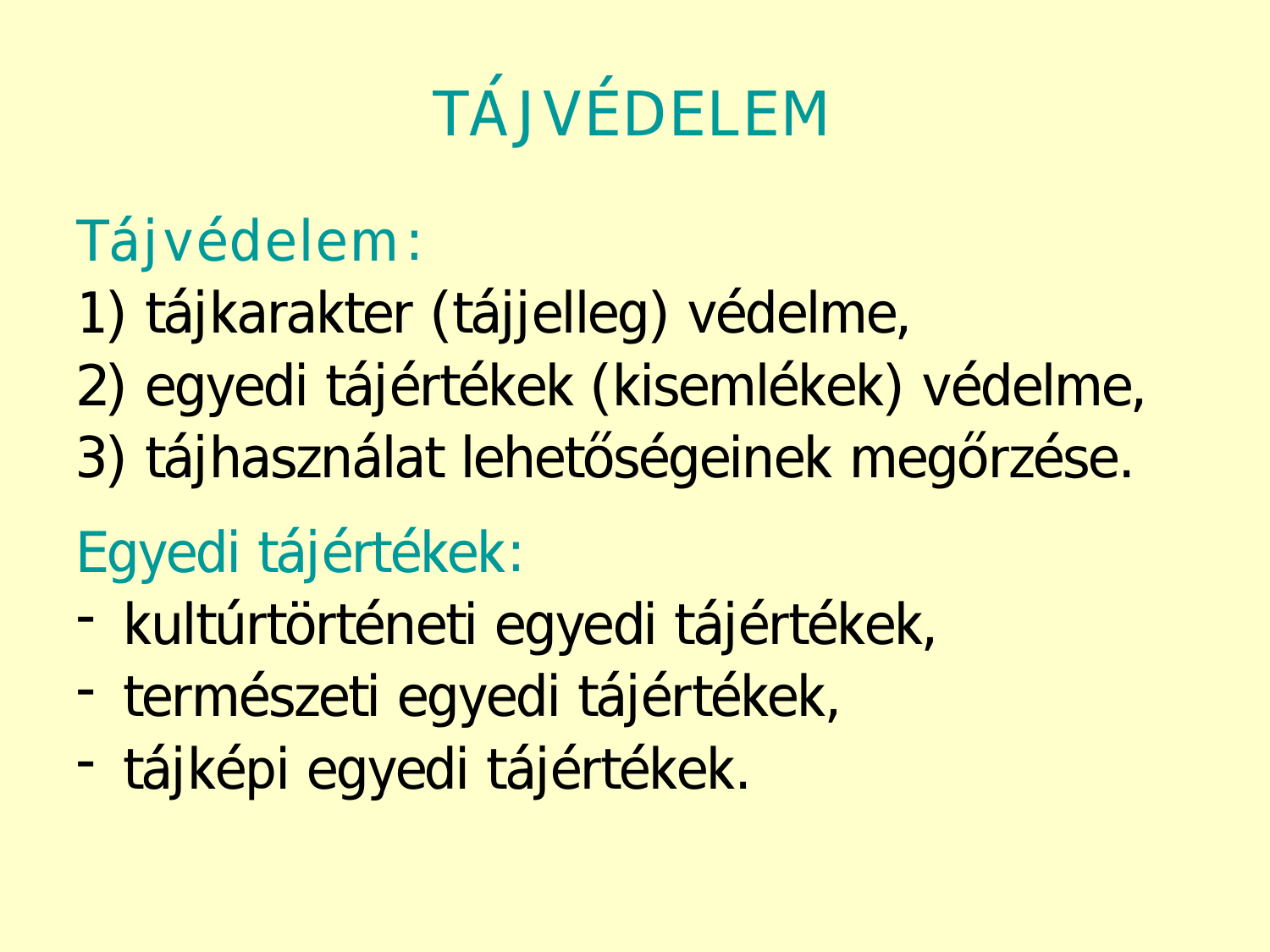

# TÁJVÉDELEM
Tájvédelem:
1) tájkarakter (tájjelleg) védelme,
2) egyedi tájértékek (kisemlékek) védelme,
3) tájhasználat lehetőségeinek megőrzése.

Egyedi tájértékek:
kultúrtörténeti egyedi tájértékek,
természeti egyedi tájértékek,
tájképi egyedi tájértékek.